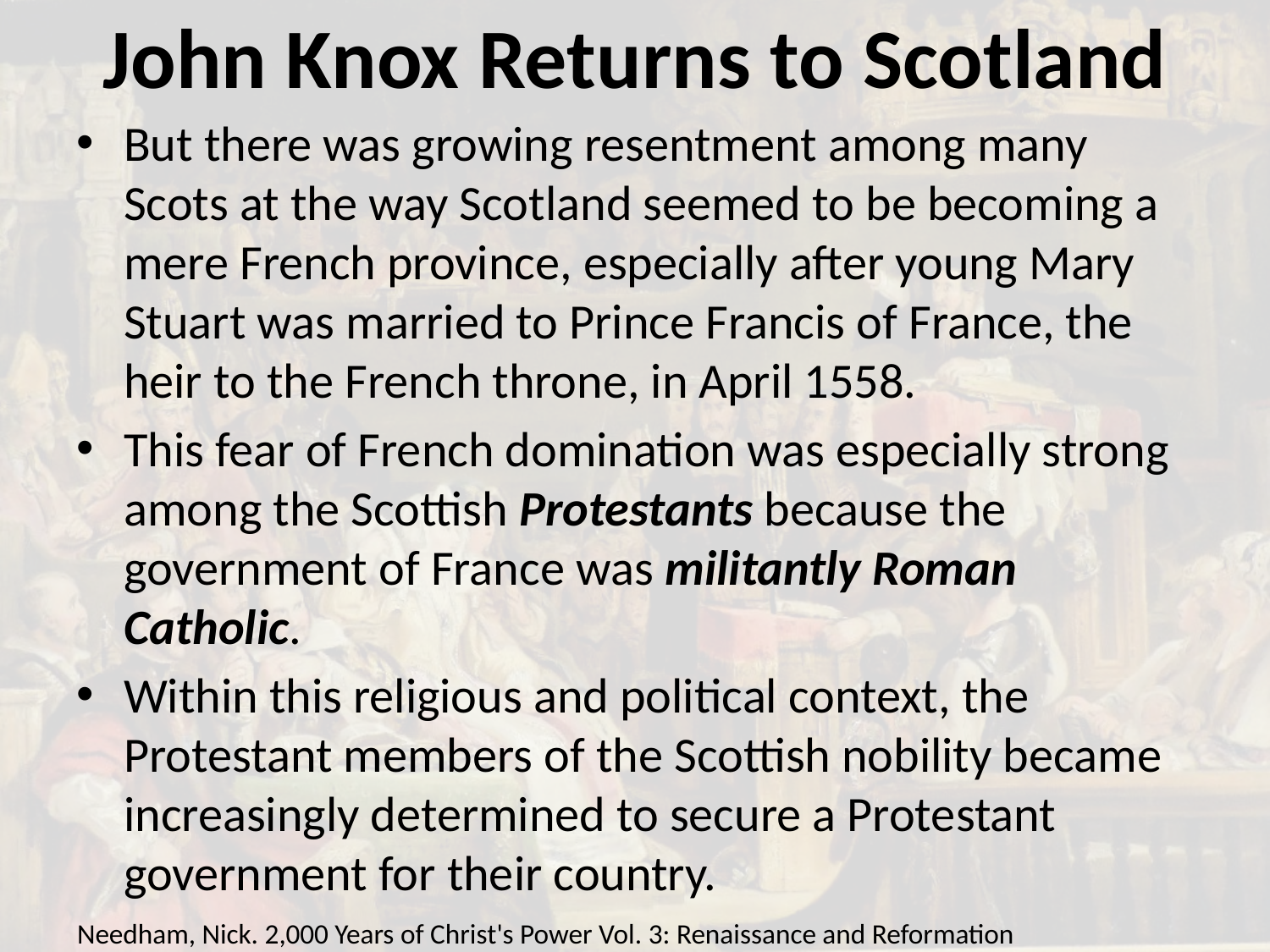

# John Knox Returns to Scotland
But there was growing resentment among many Scots at the way Scotland seemed to be becoming a mere French province, especially after young Mary Stuart was married to Prince Francis of France, the heir to the French throne, in April 1558.
This fear of French domination was especially strong among the Scottish Protestants because the government of France was militantly Roman Catholic.
Within this religious and political context, the Protestant members of the Scottish nobility became increasingly determined to secure a Protestant government for their country.
Needham, Nick. 2,000 Years of Christ's Power Vol. 3: Renaissance and Reformation